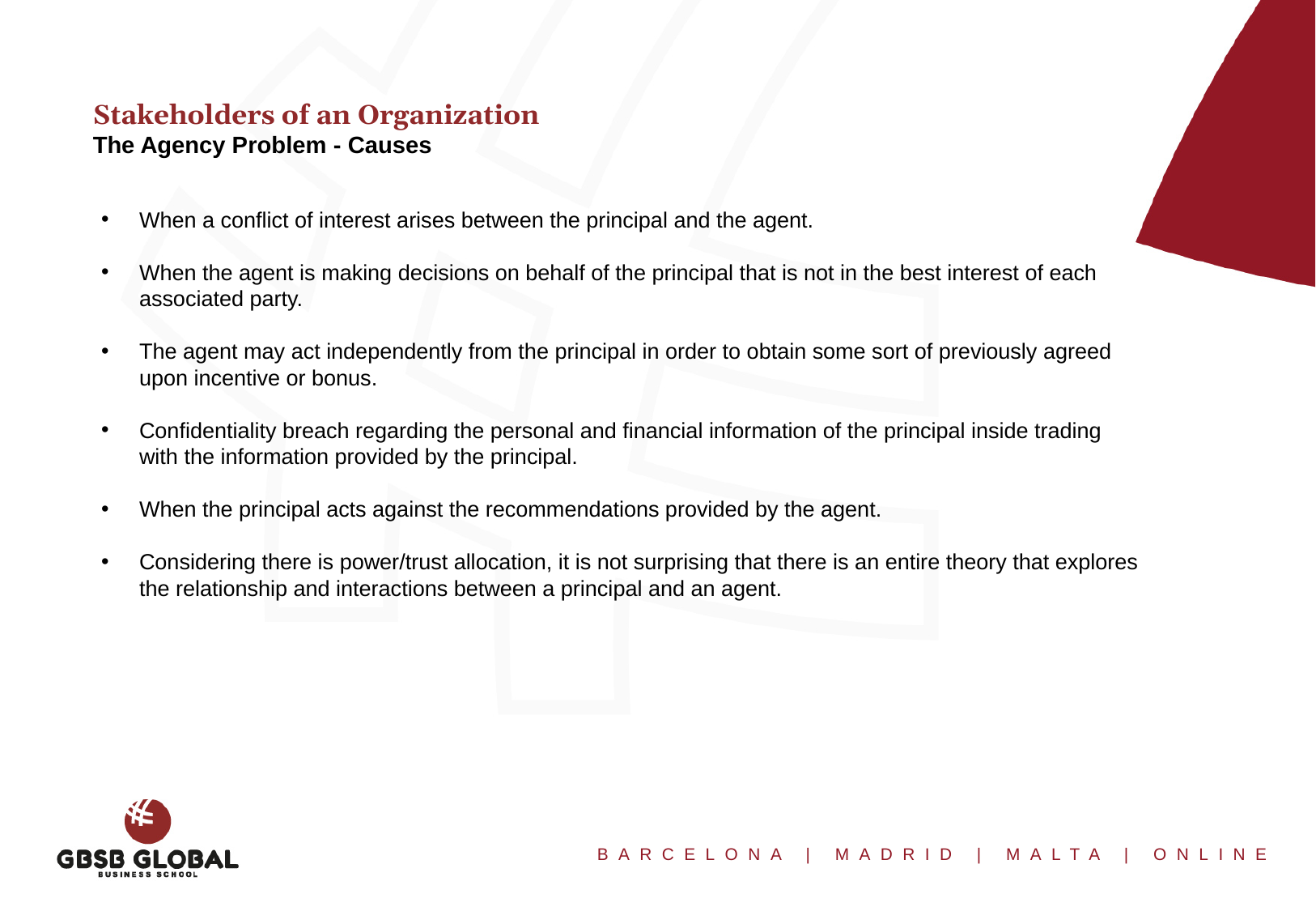

Stakeholders of an Organization
The Agency Problem - Causes

When a conflict of interest arises between the principal and the agent.

When the agent is making decisions on behalf of the principal that is not in the best interest of each associated party.

The agent may act independently from the principal in order to obtain some sort of previously agreed upon incentive or bonus.

Confidentiality breach regarding the personal and financial information of the principal inside trading with the information provided by the principal.

When the principal acts against the recommendations provided by the agent.

Considering there is power/trust allocation, it is not surprising that there is an entire theory that explores the relationship and interactions between a principal and an agent.